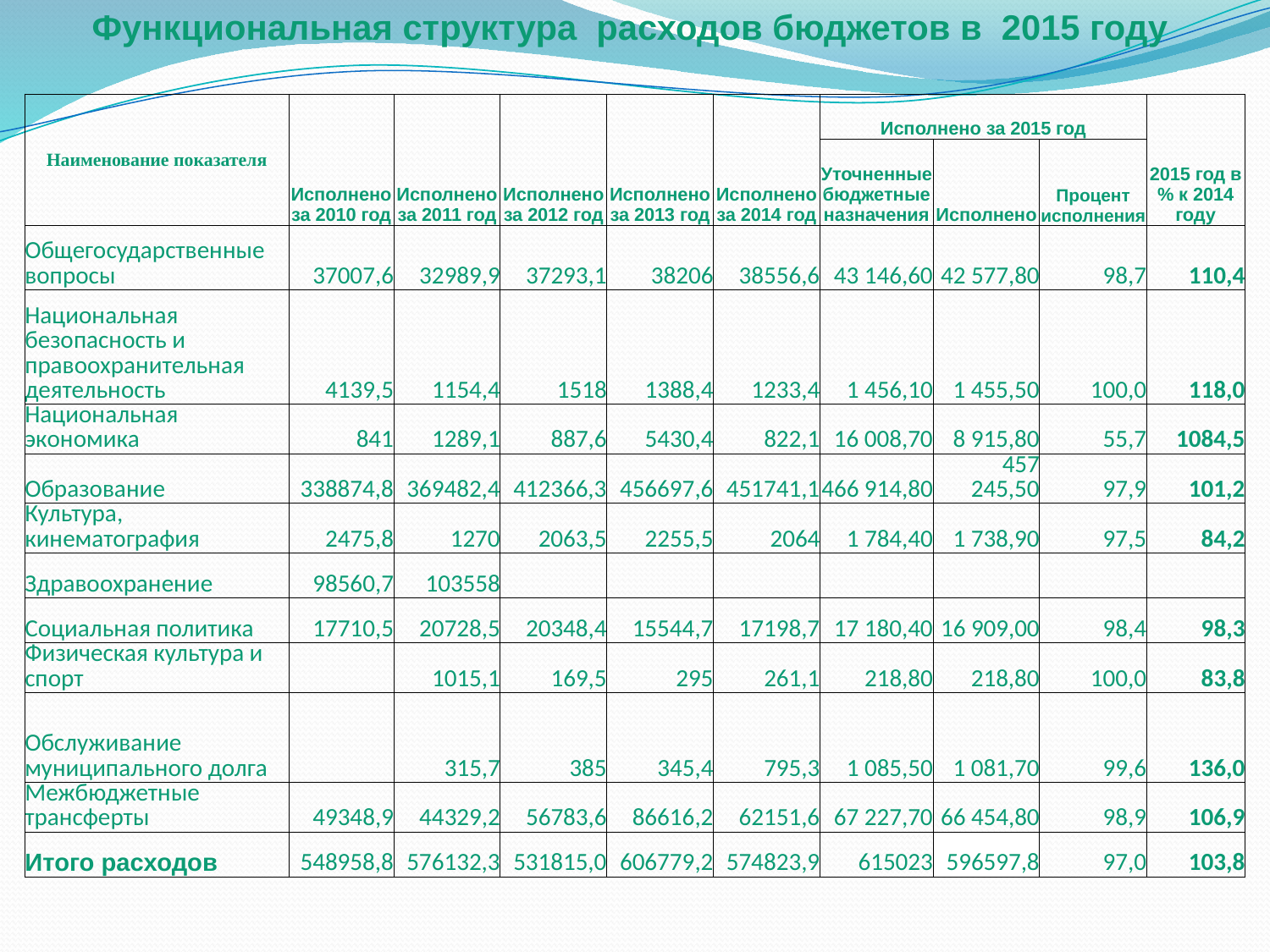

| Функциональная структура расходов бюджетов в 2015 году |  |  |  |  |  |  |  |  |  |
| --- | --- | --- | --- | --- | --- | --- | --- | --- | --- |
|  |  |  |  |  |  |  |  |  |  |
| Наименование показателя | Исполнено за 2010 год | Исполнено за 2011 год | Исполнено за 2012 год | Исполнено за 2013 год | Исполнено за 2014 год | Исполнено за 2015 год |  |  | 2015 год в % к 2014 году |
|  |  |  |  |  |  | Уточненные бюджетные назначения | Исполнено | Процент исполнения |  |
| Общегосударственные вопросы | 37007,6 | 32989,9 | 37293,1 | 38206 | 38556,6 | 43 146,60 | 42 577,80 | 98,7 | 110,4 |
| Национальная безопасность и правоохранительная деятельность | 4139,5 | 1154,4 | 1518 | 1388,4 | 1233,4 | 1 456,10 | 1 455,50 | 100,0 | 118,0 |
| Национальная экономика | 841 | 1289,1 | 887,6 | 5430,4 | 822,1 | 16 008,70 | 8 915,80 | 55,7 | 1084,5 |
| Образование | 338874,8 | 369482,4 | 412366,3 | 456697,6 | 451741,1 | 466 914,80 | 457 245,50 | 97,9 | 101,2 |
| Культура, кинематография | 2475,8 | 1270 | 2063,5 | 2255,5 | 2064 | 1 784,40 | 1 738,90 | 97,5 | 84,2 |
| Здравоохранение | 98560,7 | 103558 |  |  |  |  |  |  |  |
| Социальная политика | 17710,5 | 20728,5 | 20348,4 | 15544,7 | 17198,7 | 17 180,40 | 16 909,00 | 98,4 | 98,3 |
| Физическая культура и спорт |  | 1015,1 | 169,5 | 295 | 261,1 | 218,80 | 218,80 | 100,0 | 83,8 |
| Обслуживание муниципального долга |  | 315,7 | 385 | 345,4 | 795,3 | 1 085,50 | 1 081,70 | 99,6 | 136,0 |
| Межбюджетные трансферты | 49348,9 | 44329,2 | 56783,6 | 86616,2 | 62151,6 | 67 227,70 | 66 454,80 | 98,9 | 106,9 |
| Итого расходов | 548958,8 | 576132,3 | 531815,0 | 606779,2 | 574823,9 | 615023 | 596597,8 | 97,0 | 103,8 |